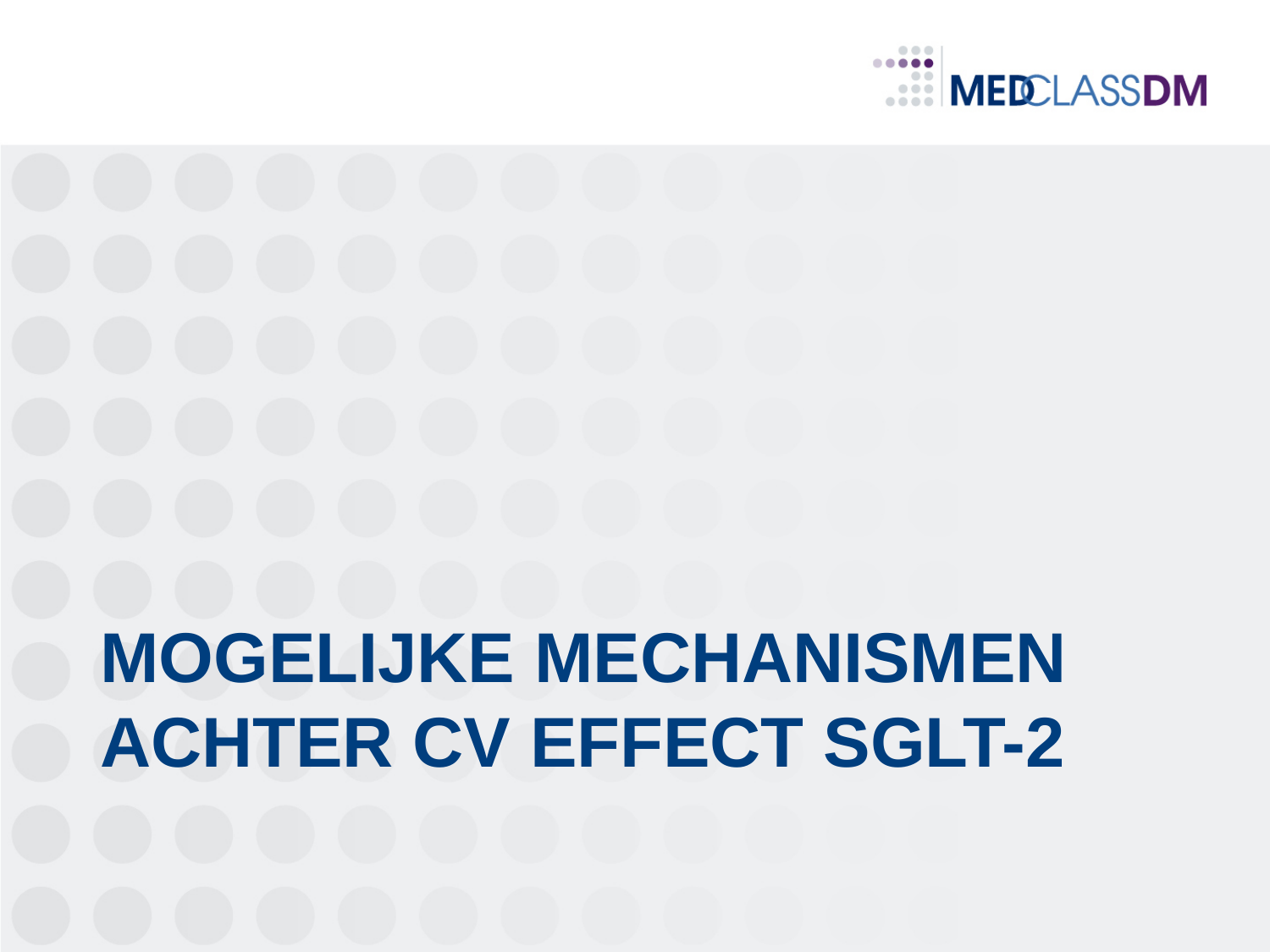

# Mogelijke Mechanismen achter CV effect SGLT-2